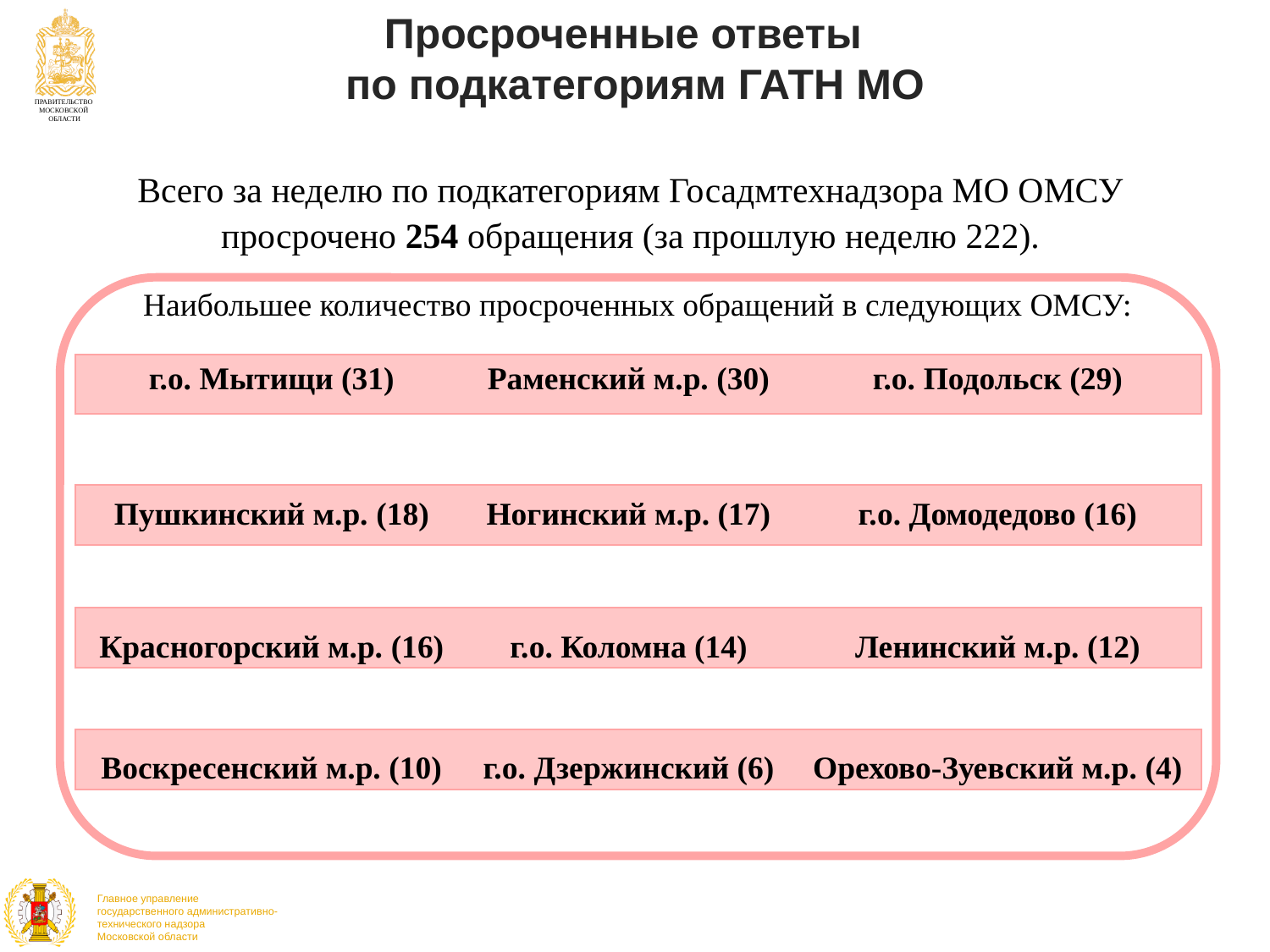

Просроченные ответы
по подкатегориям ГАТН МО
Всего за неделю по подкатегориям Госадмтехнадзора МО ОМСУ
просрочено 254 обращения (за прошлую неделю 222).

Наибольшее количество просроченных обращений в следующих ОМСУ:

| г.о. Мытищи (31) | Раменский м.р. (30) | г.о. Подольск (29) |
| --- | --- | --- |
| Пушкинский м.р. (18) | Ногинский м.р. (17) | г.о. Домодедово (16) |
| Красногорский м.р. (16) | г.о. Коломна (14) | Ленинский м.р. (12) |
| Воскресенский м.р. (10) | г.о. Дзержинский (6) | Орехово-Зуевский м.р. (4) |